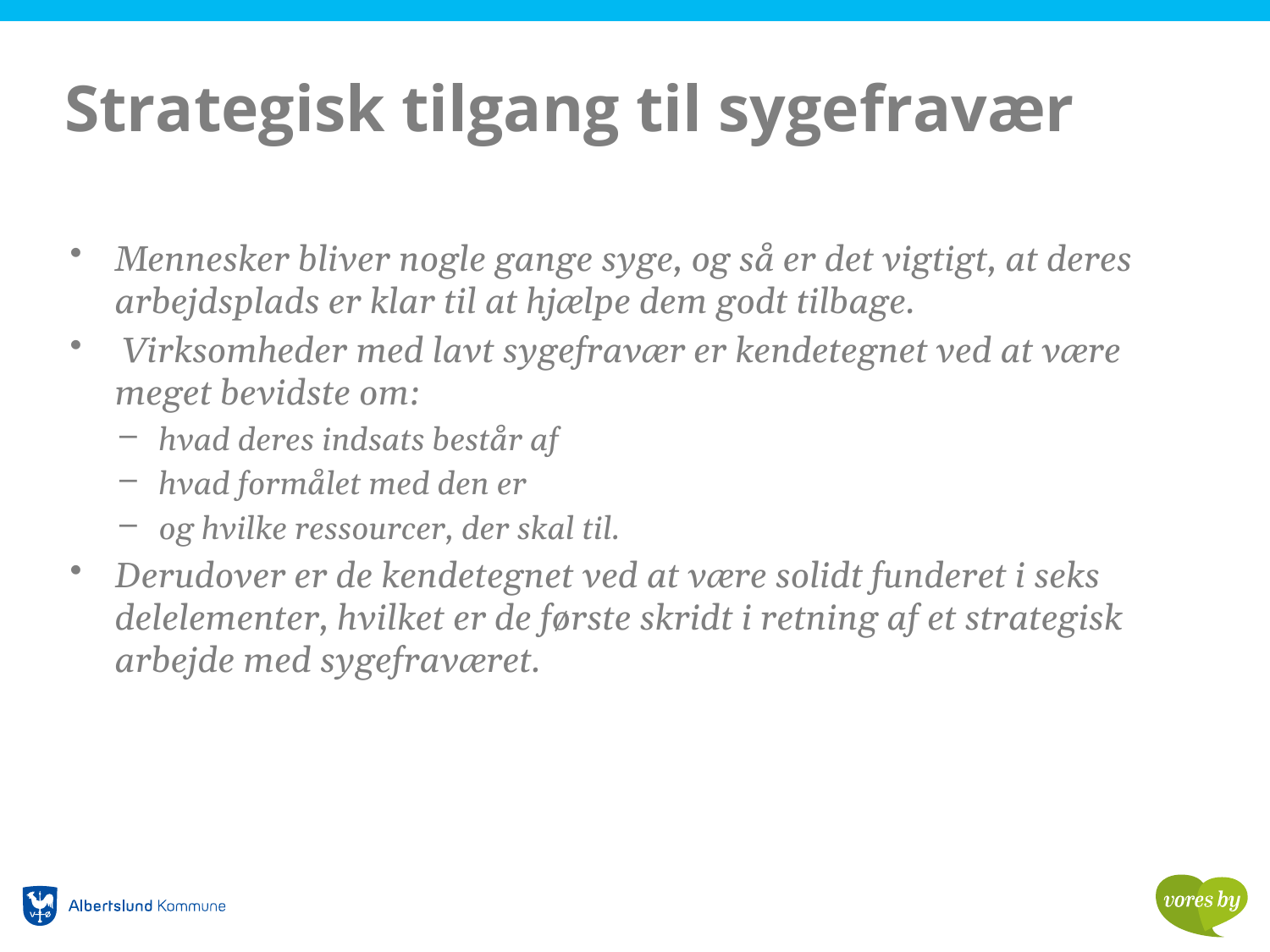

# Strategisk tilgang til sygefravær
Mennesker bliver nogle gange syge, og så er det vigtigt, at deres arbejdsplads er klar til at hjælpe dem godt tilbage.
 Virksomheder med lavt sygefravær er kendetegnet ved at være meget bevidste om:
hvad deres indsats består af
hvad formålet med den er
og hvilke ressourcer, der skal til.
Derudover er de kendetegnet ved at være solidt funderet i seks delelementer, hvilket er de første skridt i retning af et strategisk arbejde med sygefraværet.